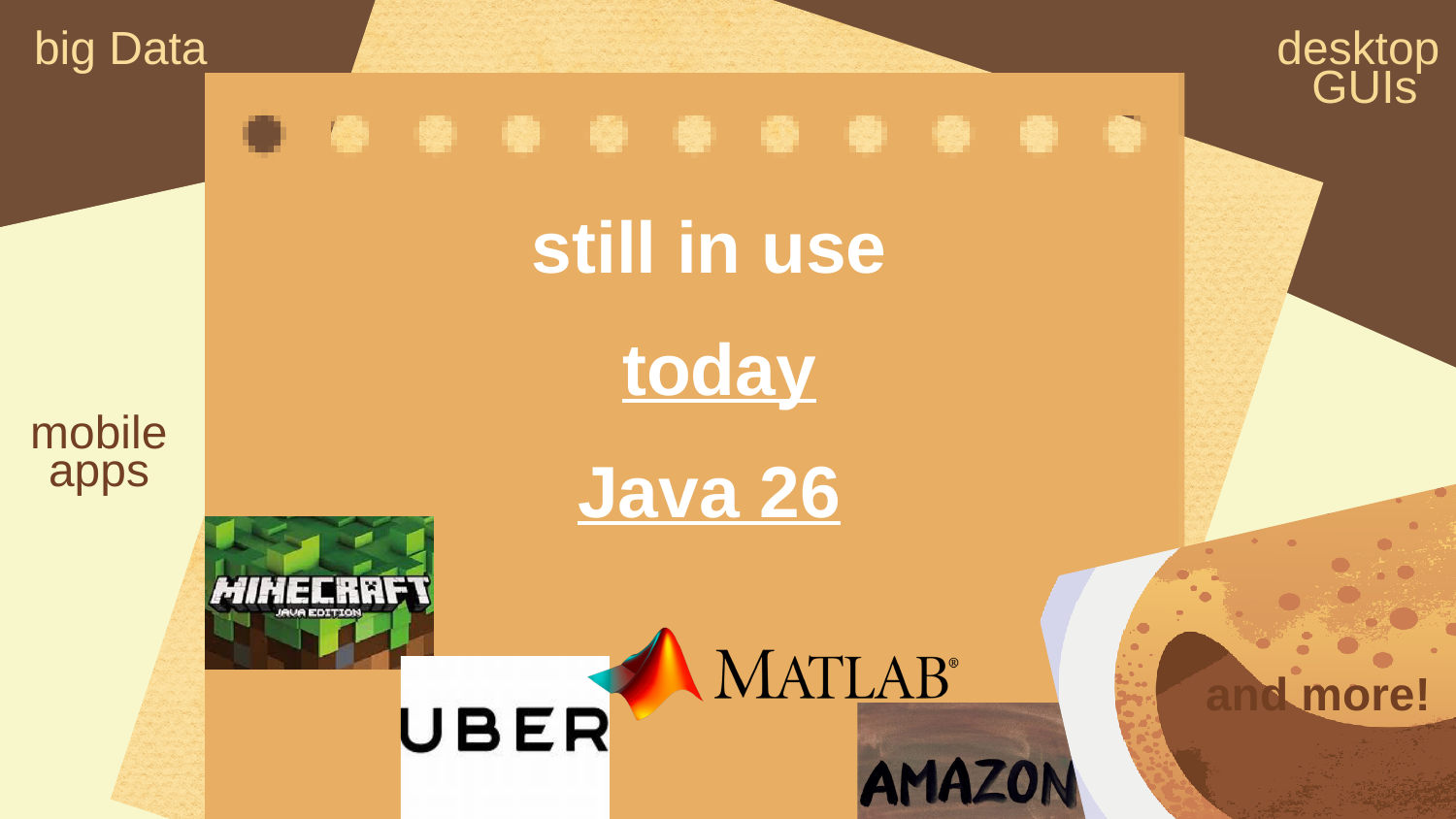

big Data
desktop  GUIs

still in use
 today
Java 26
mobile apps

and more!